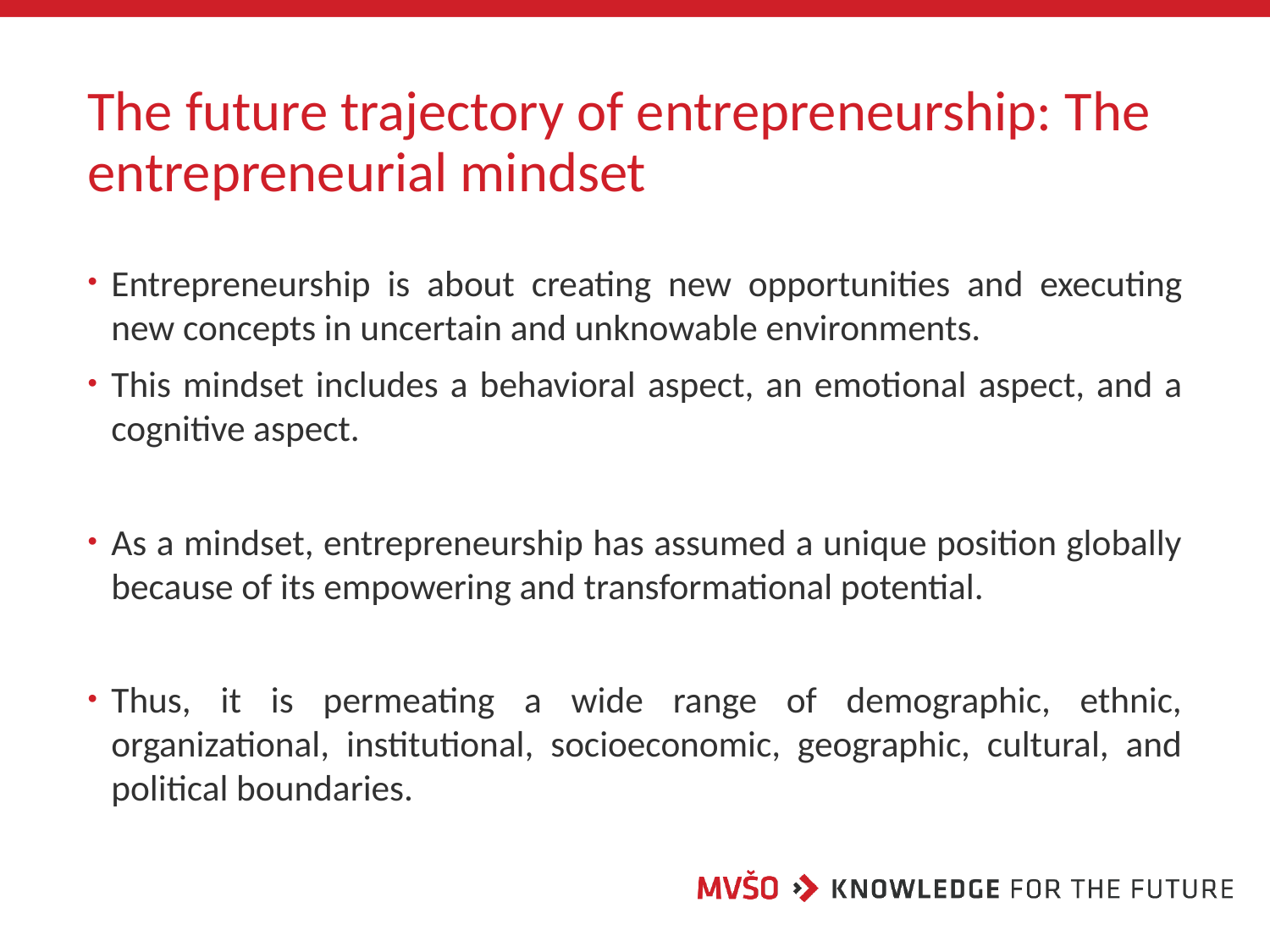

# The future trajectory of entrepreneurship: The entrepreneurial mindset
Entrepreneurship is about creating new opportunities and executing new concepts in uncertain and unknowable environments.
This mindset includes a behavioral aspect, an emotional aspect, and a cognitive aspect.

As a mindset, entrepreneurship has assumed a unique position globally because of its empowering and transformational potential.

Thus, it is permeating a wide range of demographic, ethnic, organizational, institutional, socioeconomic, geographic, cultural, and political boundaries.